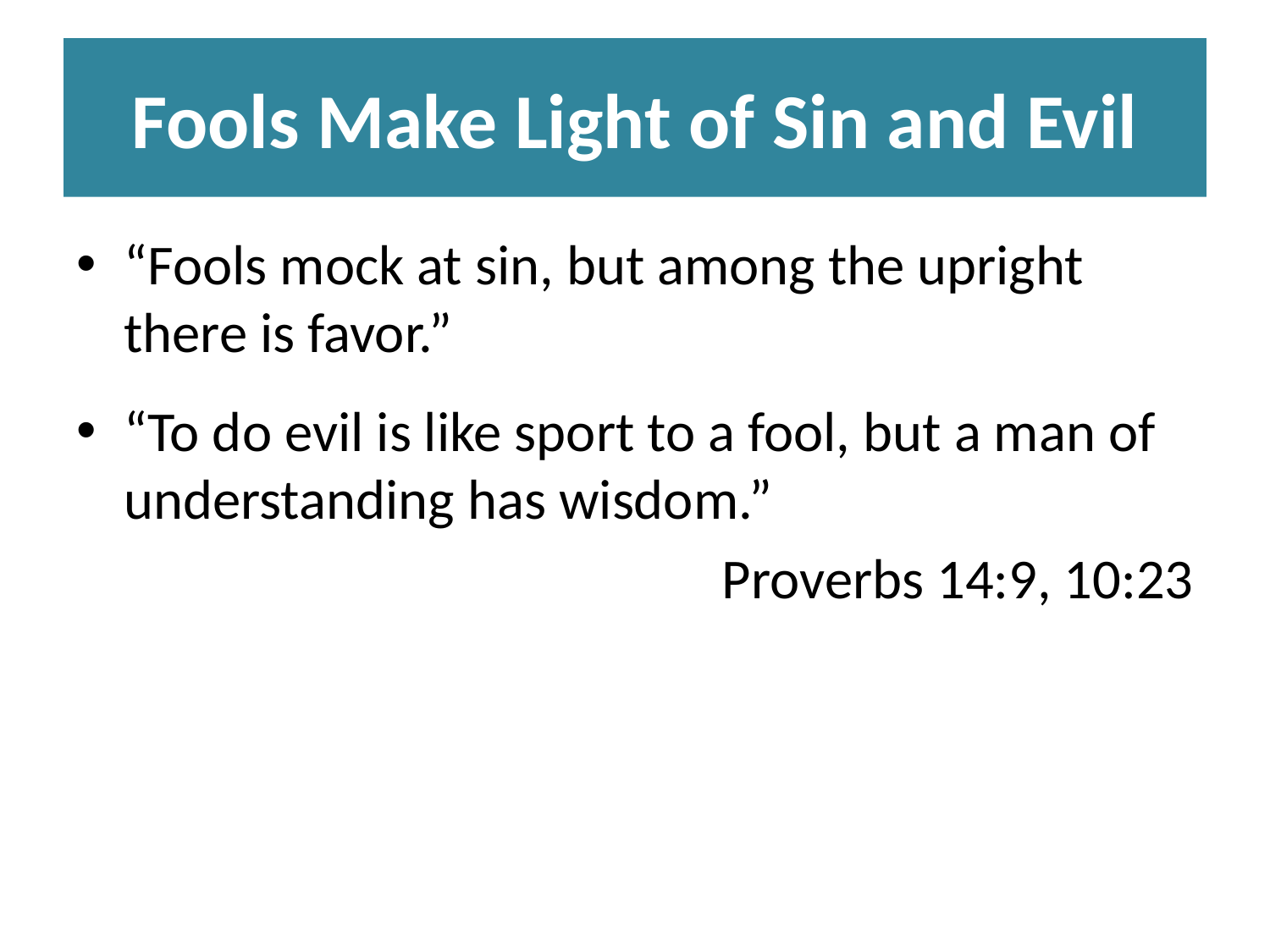

# Fools Make Light of Sin and Evil
“Fools mock at sin, but among the upright there is favor.”

“To do evil is like sport to a fool, but a man of understanding has wisdom.”
Proverbs 14:9, 10:23